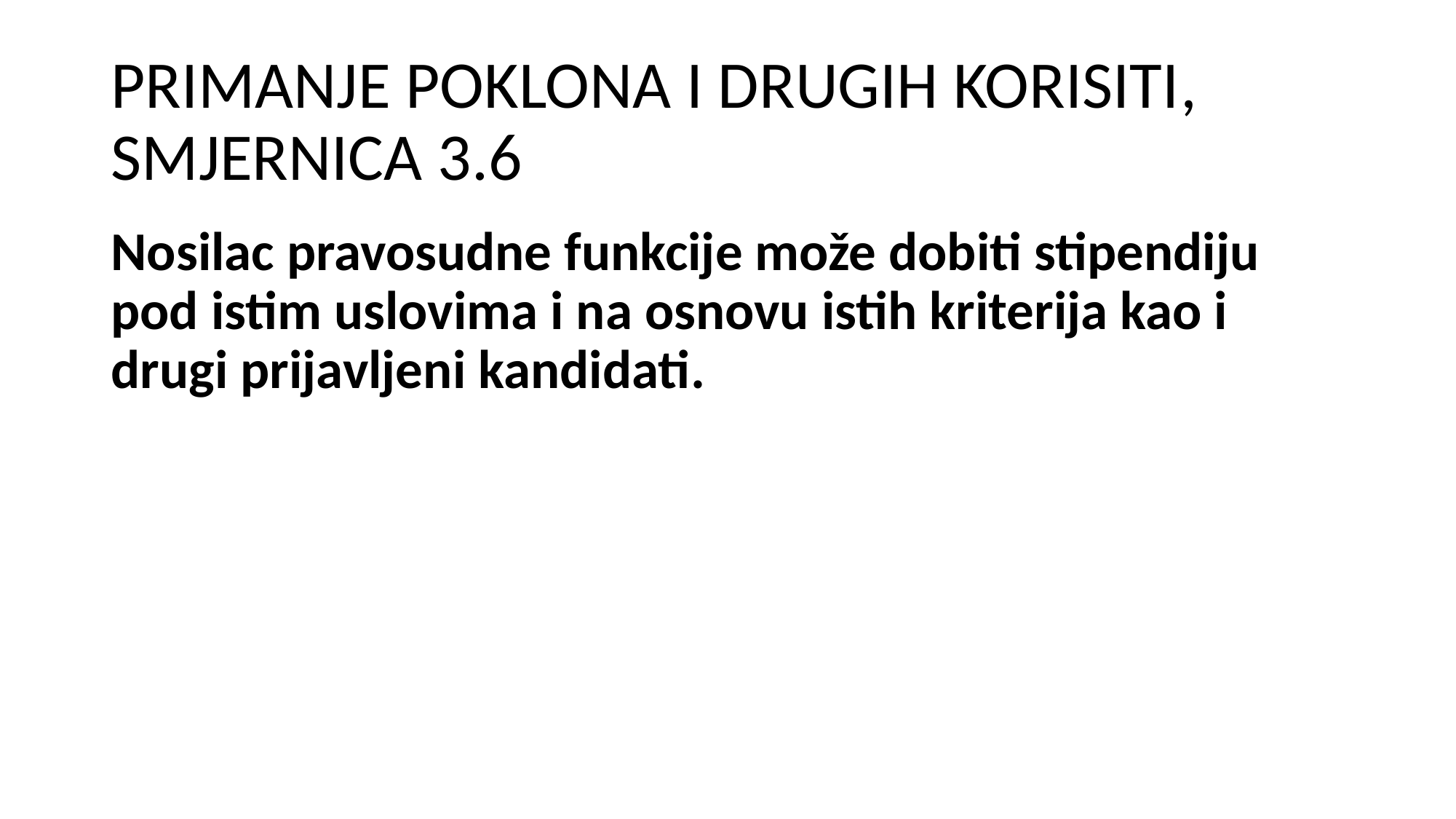

# PRIMANJE POKLONA I DRUGIH KORISITI, SMJERNICA 3.6
Nosilac pravosudne funkcije može dobiti stipendiju pod istim uslovima i na osnovu istih kriterija kao i drugi prijavljeni kandidati.